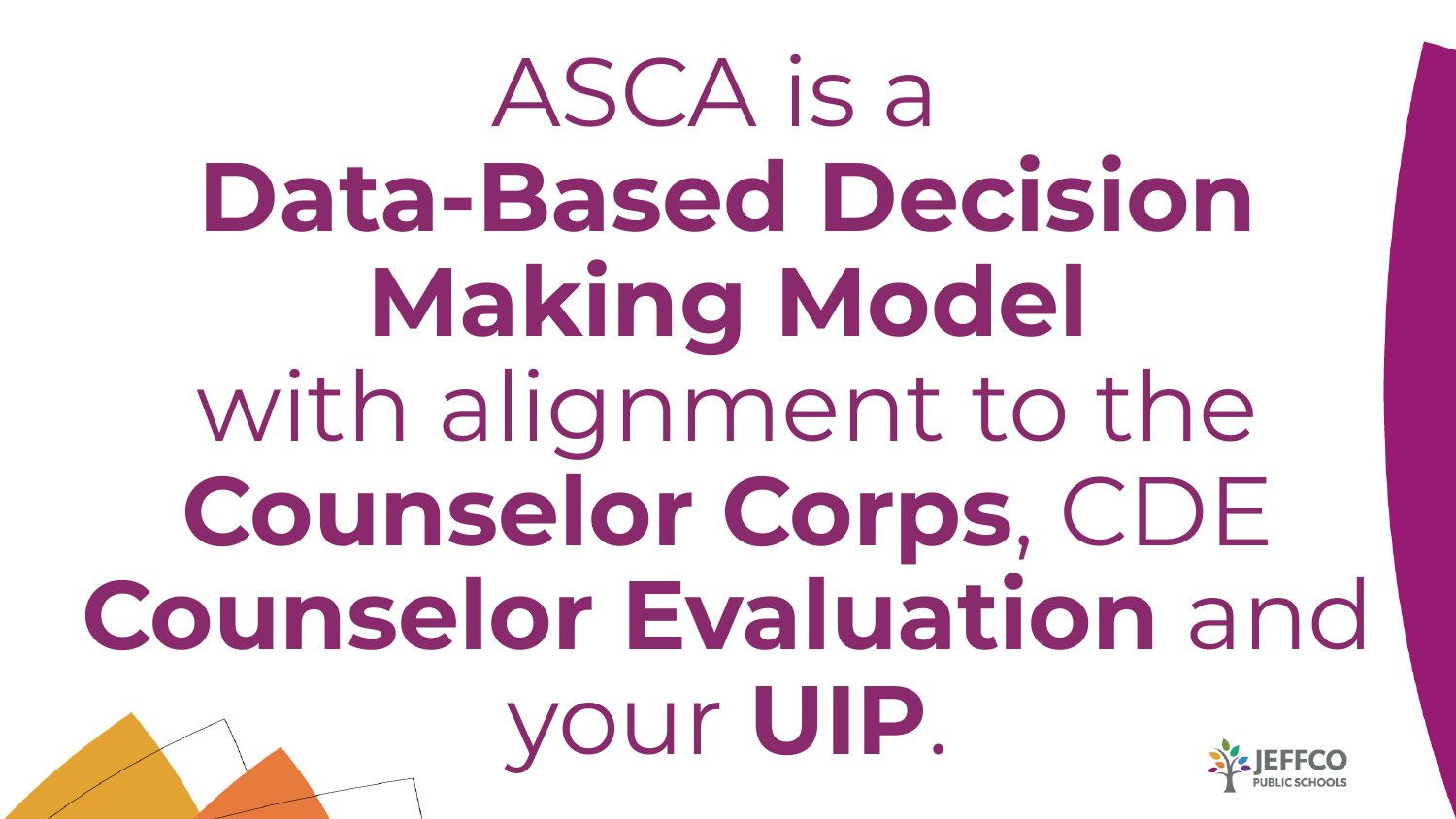

# ASCA is a
Data-Based Decision Making Model
with alignment to the Counselor Corps, CDE Counselor Evaluation and your UIP.